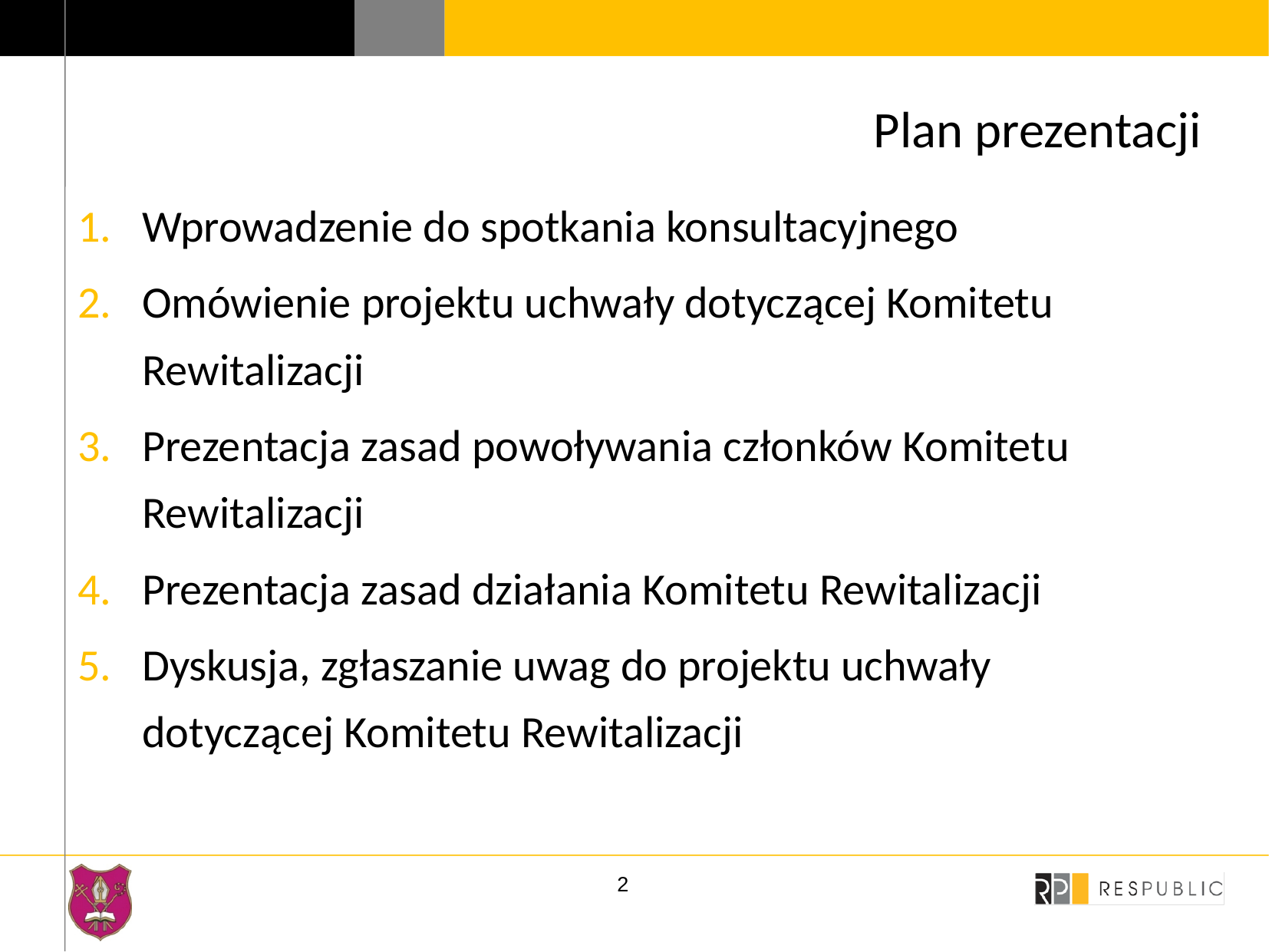

# Plan prezentacji

Wprowadzenie do spotkania konsultacyjnego
Omówienie projektu uchwały dotyczącej Komitetu Rewitalizacji
Prezentacja zasad powoływania członków Komitetu Rewitalizacji
Prezentacja zasad działania Komitetu Rewitalizacji
Dyskusja, zgłaszanie uwag do projektu uchwały dotyczącej Komitetu Rewitalizacji
2